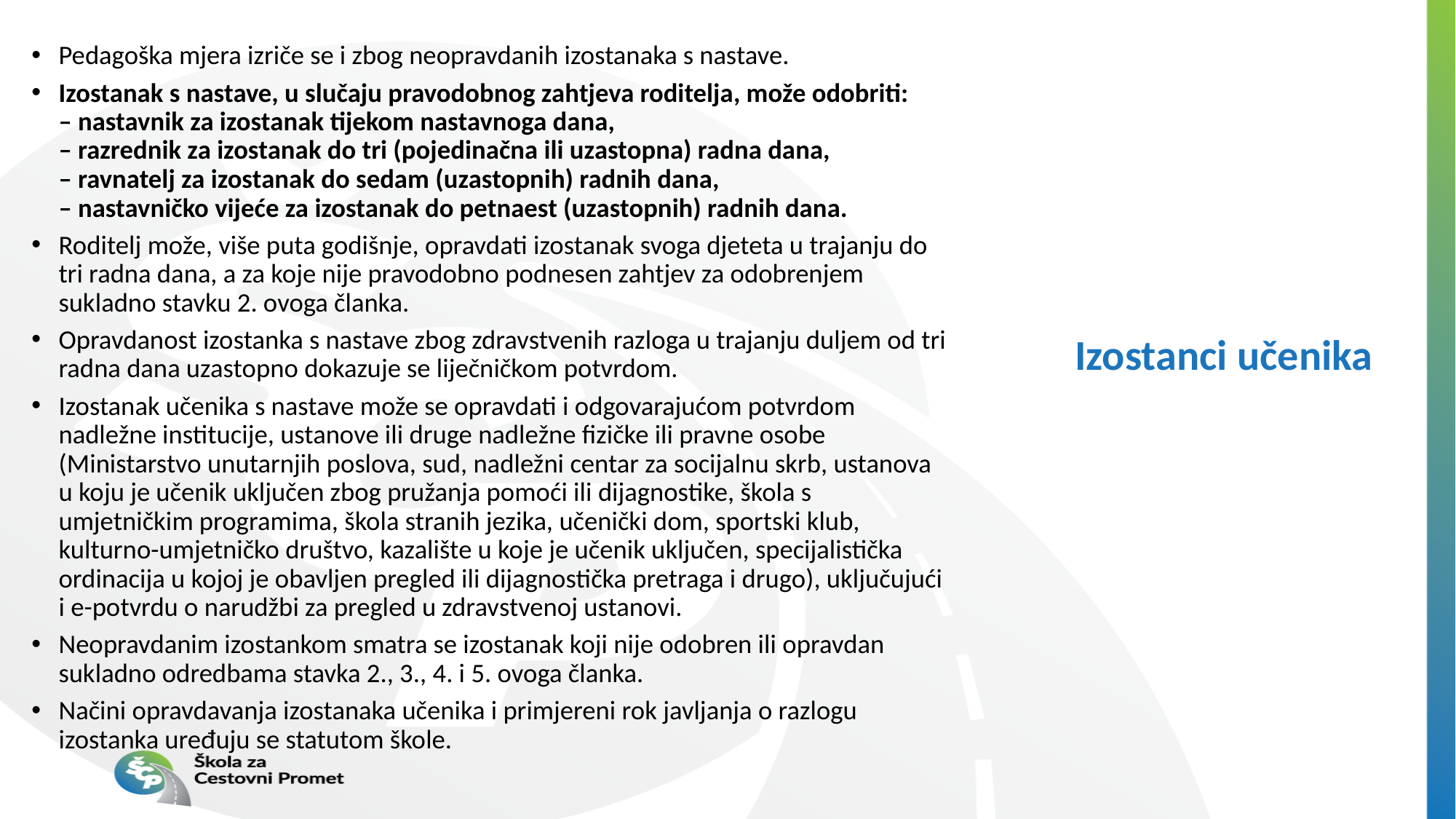

Pedagoška mjera izriče se i zbog neopravdanih izostanaka s nastave.
Izostanak s nastave, u slučaju pravodobnog zahtjeva roditelja, može odobriti:
– nastavnik za izostanak tijekom nastavnoga dana,
– razrednik za izostanak do tri (pojedinačna ili uzastopna) radna dana,
– ravnatelj za izostanak do sedam (uzastopnih) radnih dana,
– nastavničko vijeće za izostanak do petnaest (uzastopnih) radnih dana.
Roditelj može, više puta godišnje, opravdati izostanak svoga djeteta u trajanju do tri radna dana, a za koje nije pravodobno podnesen zahtjev za odobrenjem sukladno stavku 2. ovoga članka.
Opravdanost izostanka s nastave zbog zdravstvenih razloga u trajanju duljem od tri radna dana uzastopno dokazuje se liječničkom potvrdom.
Izostanak učenika s nastave može se opravdati i odgovarajućom potvrdom nadležne institucije, ustanove ili druge nadležne fizičke ili pravne osobe (Ministarstvo unutarnjih poslova, sud, nadležni centar za socijalnu skrb, ustanova u koju je učenik uključen zbog pružanja pomoći ili dijagnostike, škola s umjetničkim programima, škola stranih jezika, učenički dom, sportski klub, kulturno-umjetničko društvo, kazalište u koje je učenik uključen, specijalistička ordinacija u kojoj je obavljen pregled ili dijagnostička pretraga i drugo), uključujući i e-potvrdu o narudžbi za pregled u zdravstvenoj ustanovi.
Neopravdanim izostankom smatra se izostanak koji nije odobren ili opravdan sukladno odredbama stavka 2., 3., 4. i 5. ovoga članka.
Načini opravdavanja izostanaka učenika i primjereni rok javljanja o razlogu izostanka uređuju se statutom škole.
# Izostanci učenika